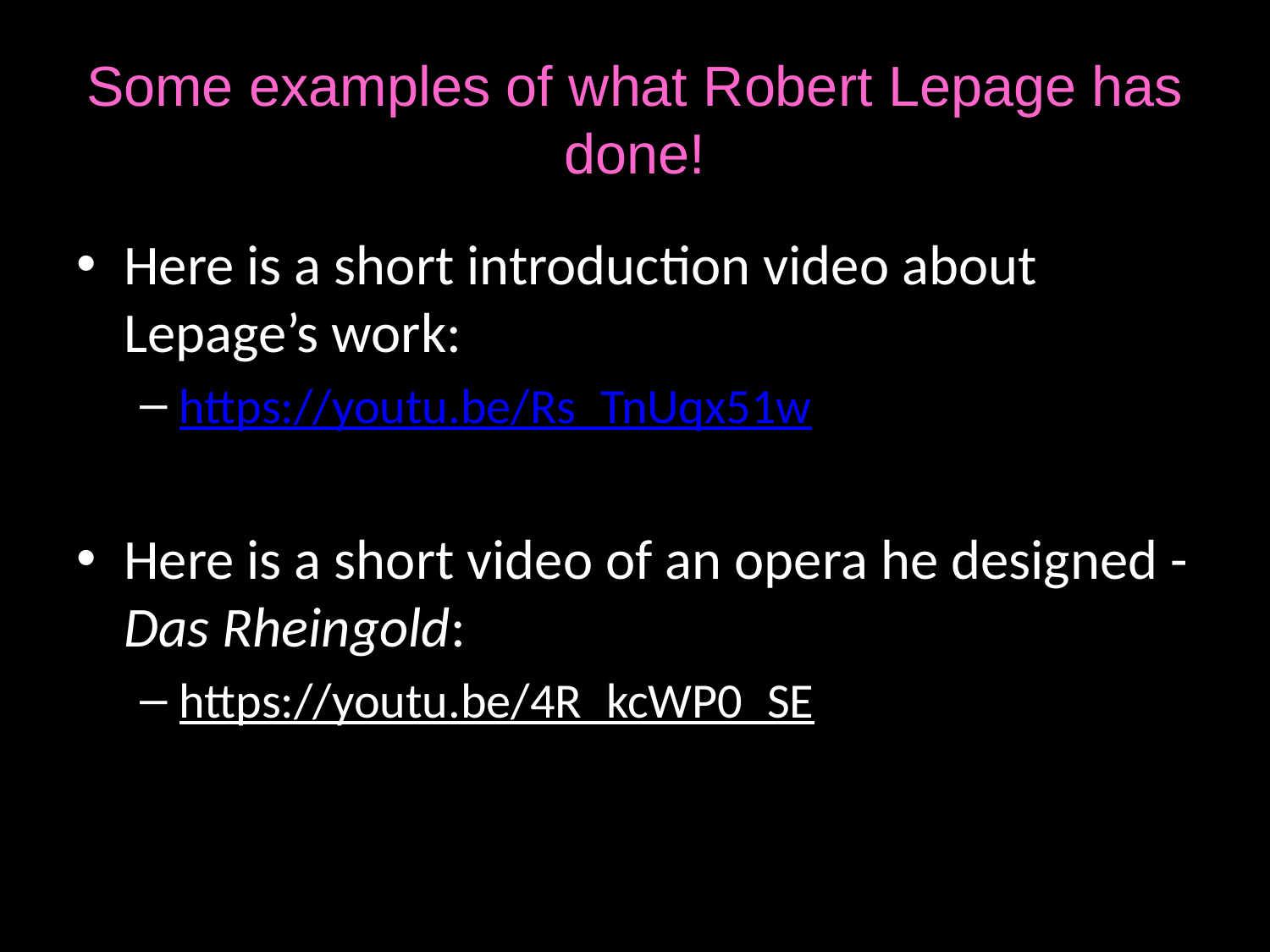

# Some examples of what Robert Lepage has done!
Here is a short introduction video about Lepage’s work:
https://youtu.be/Rs_TnUqx51w

Here is a short video of an opera he designed - Das Rheingold:
https://youtu.be/4R_kcWP0_SE